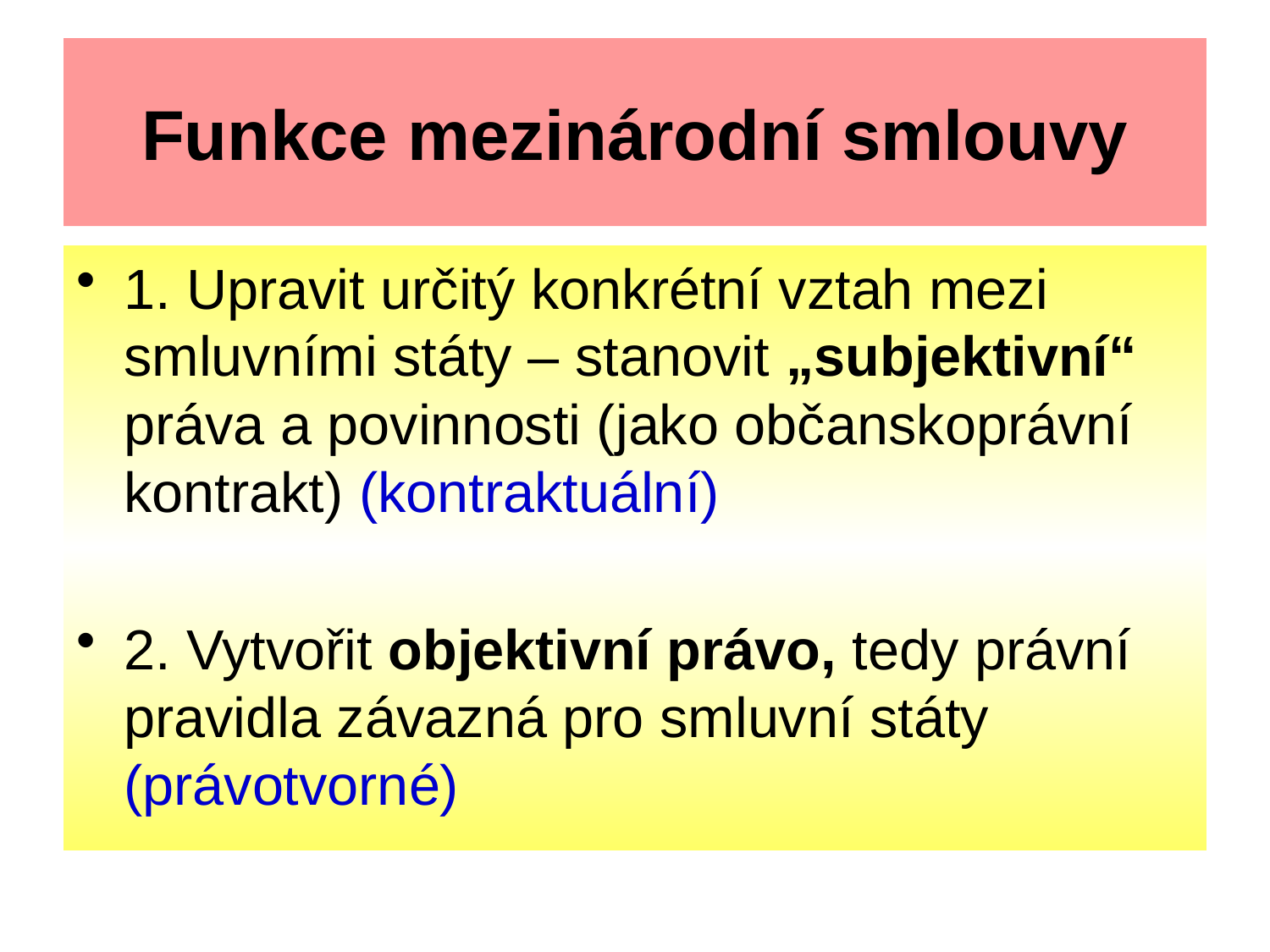

# Funkce mezinárodní smlouvy
1. Upravit určitý konkrétní vztah mezi smluvními státy – stanovit „subjektivní“ práva a povinnosti (jako občanskoprávní kontrakt) (kontraktuální)

2. Vytvořit objektivní právo, tedy právní pravidla závazná pro smluvní státy (právotvorné)